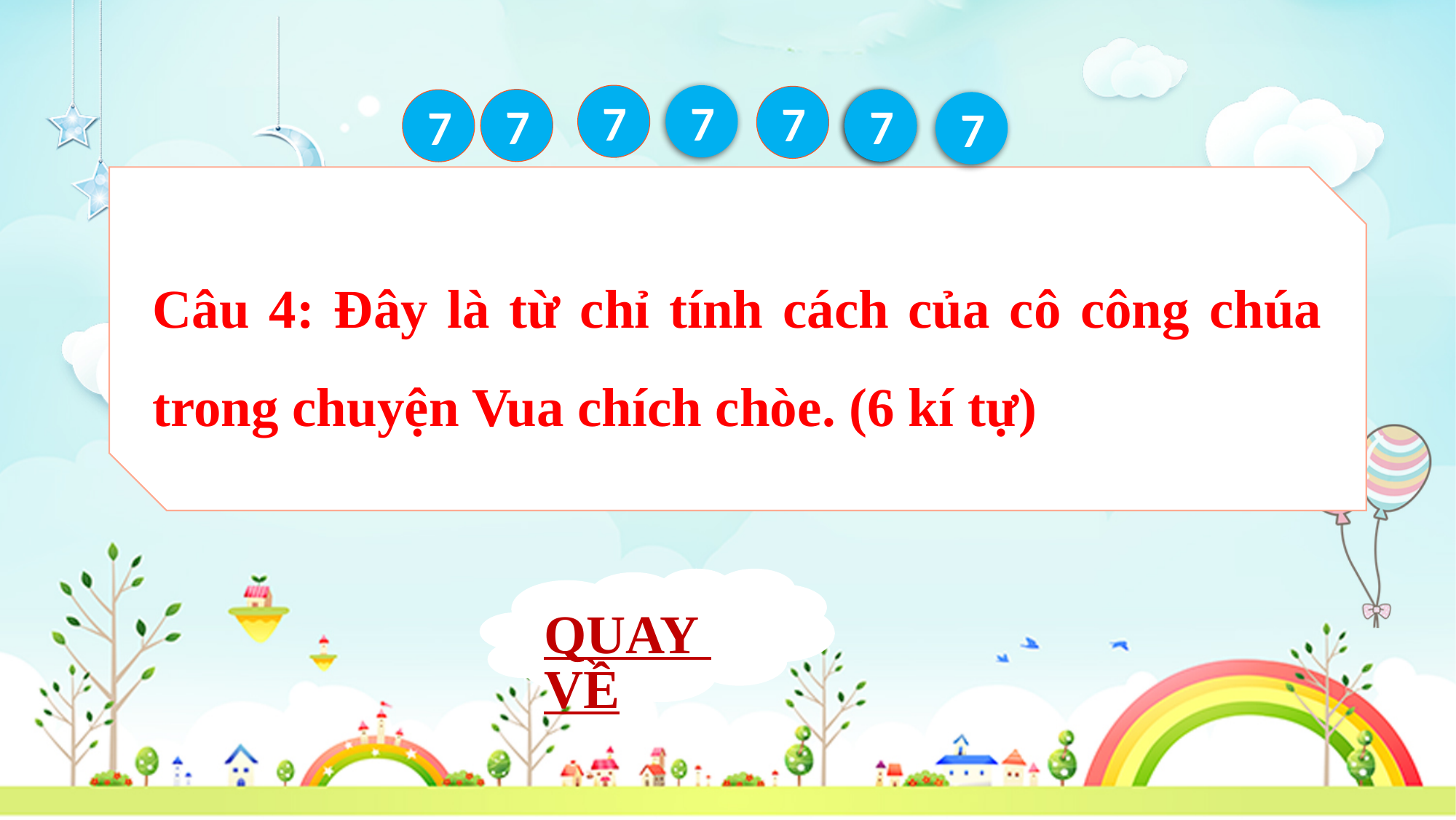

7
7
7
7
7
7
7
7
Câu 4: Đây là từ chỉ tính cách của cô công chúa trong chuyện Vua chích chòe. (6 kí tự)
QUAY VỀ